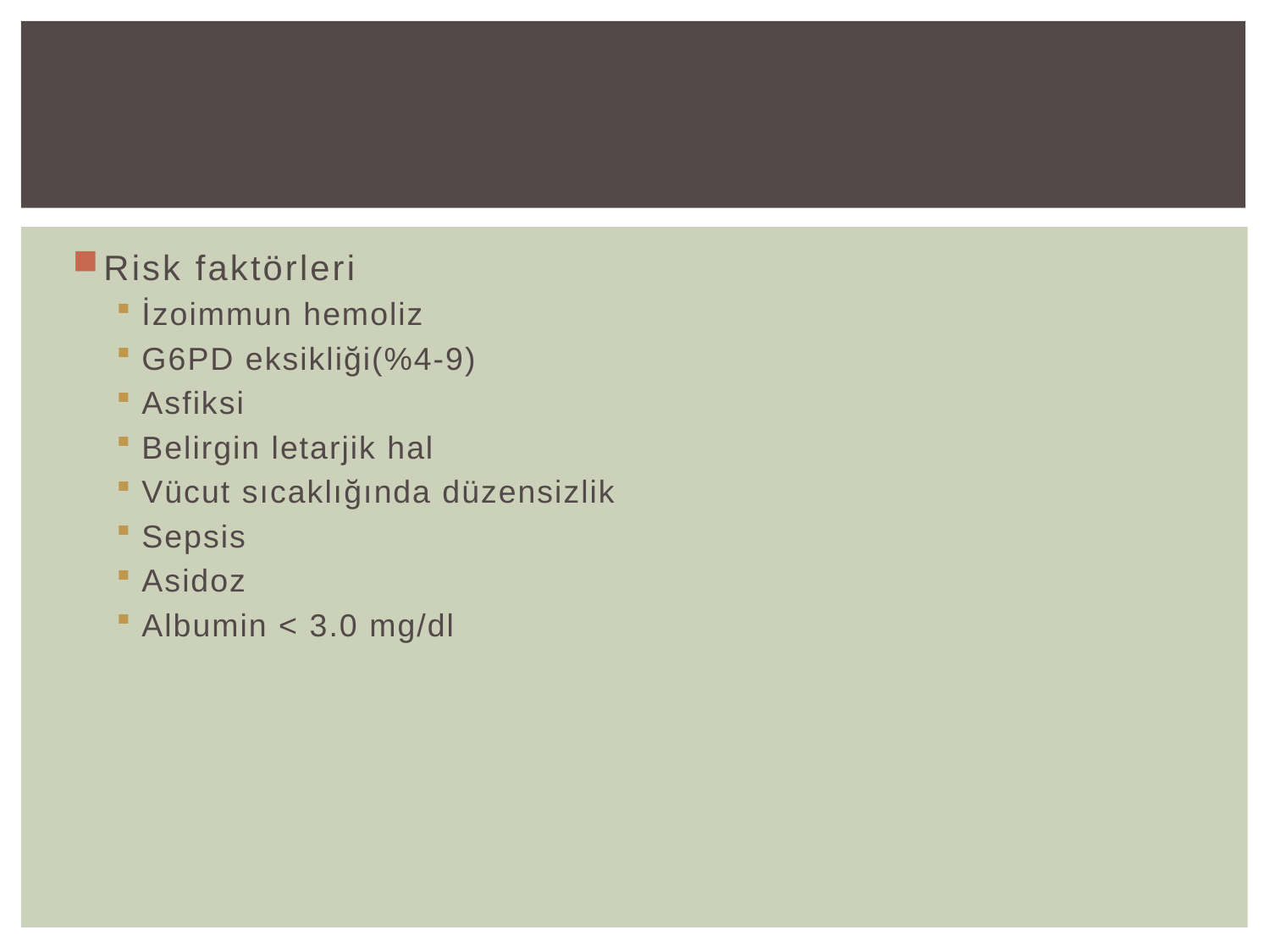

#
Risk faktörleri
İzoimmun hemoliz
G6PD eksikliği(%4-9)
Asfiksi
Belirgin letarjik hal
Vücut sıcaklığında düzensizlik
Sepsis
Asidoz
Albumin < 3.0 mg/dl